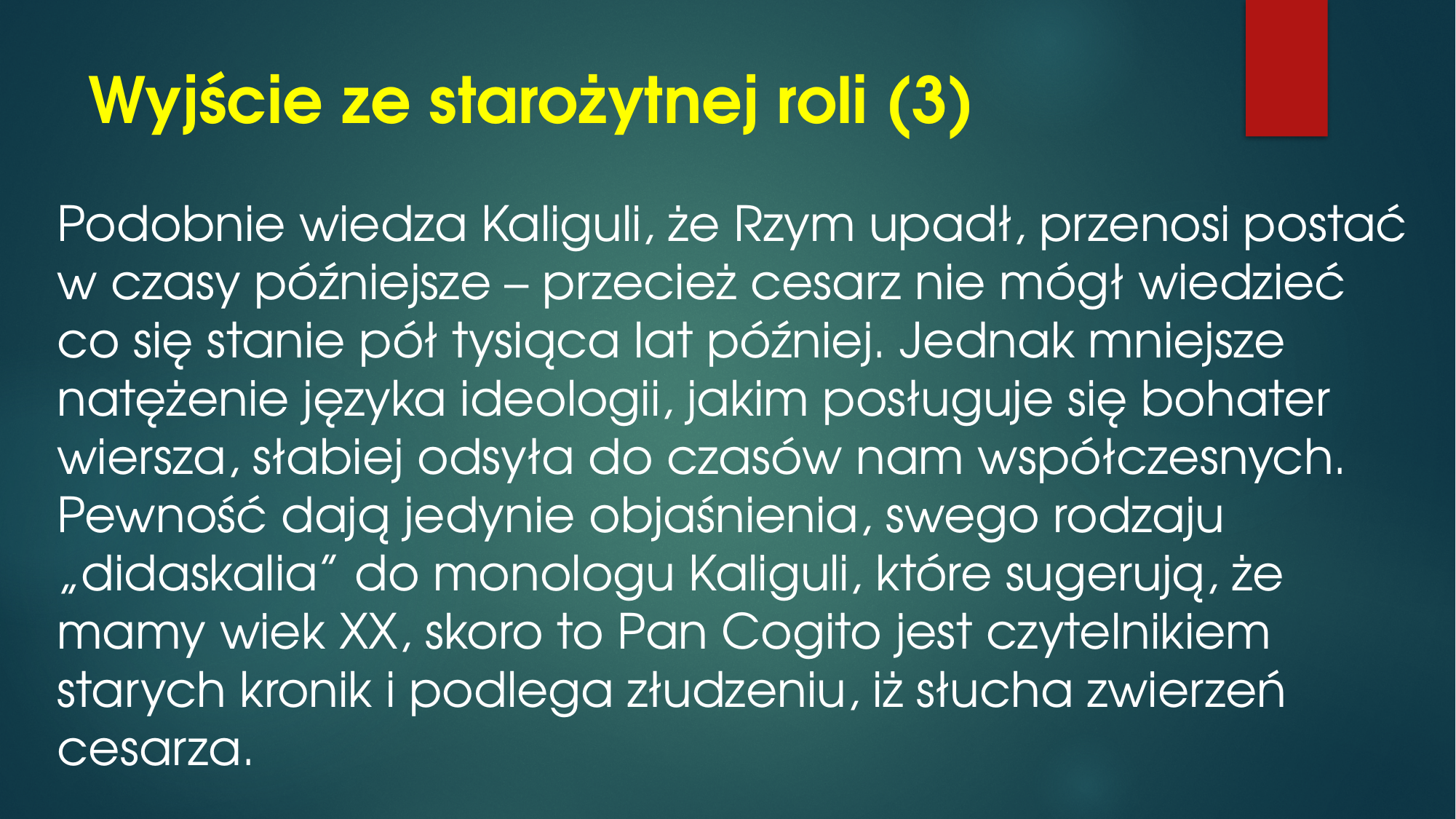

# Wyjście ze starożytnej roli (3)
Podobnie wiedza Kaliguli, że Rzym upadł, przenosi postać w czasy późniejsze – przecież cesarz nie mógł wiedzieć co się stanie pół tysiąca lat później. Jednak mniejsze natężenie języka ideologii, jakim posługuje się bohater wiersza, słabiej odsyła do czasów nam współczesnych. Pewność dają jedynie objaśnienia, swego rodzaju „didaskalia” do monologu Kaliguli, które sugerują, że mamy wiek XX, skoro to Pan Cogito jest czytelnikiem starych kronik i podlega złudzeniu, iż słucha zwierzeń cesarza.